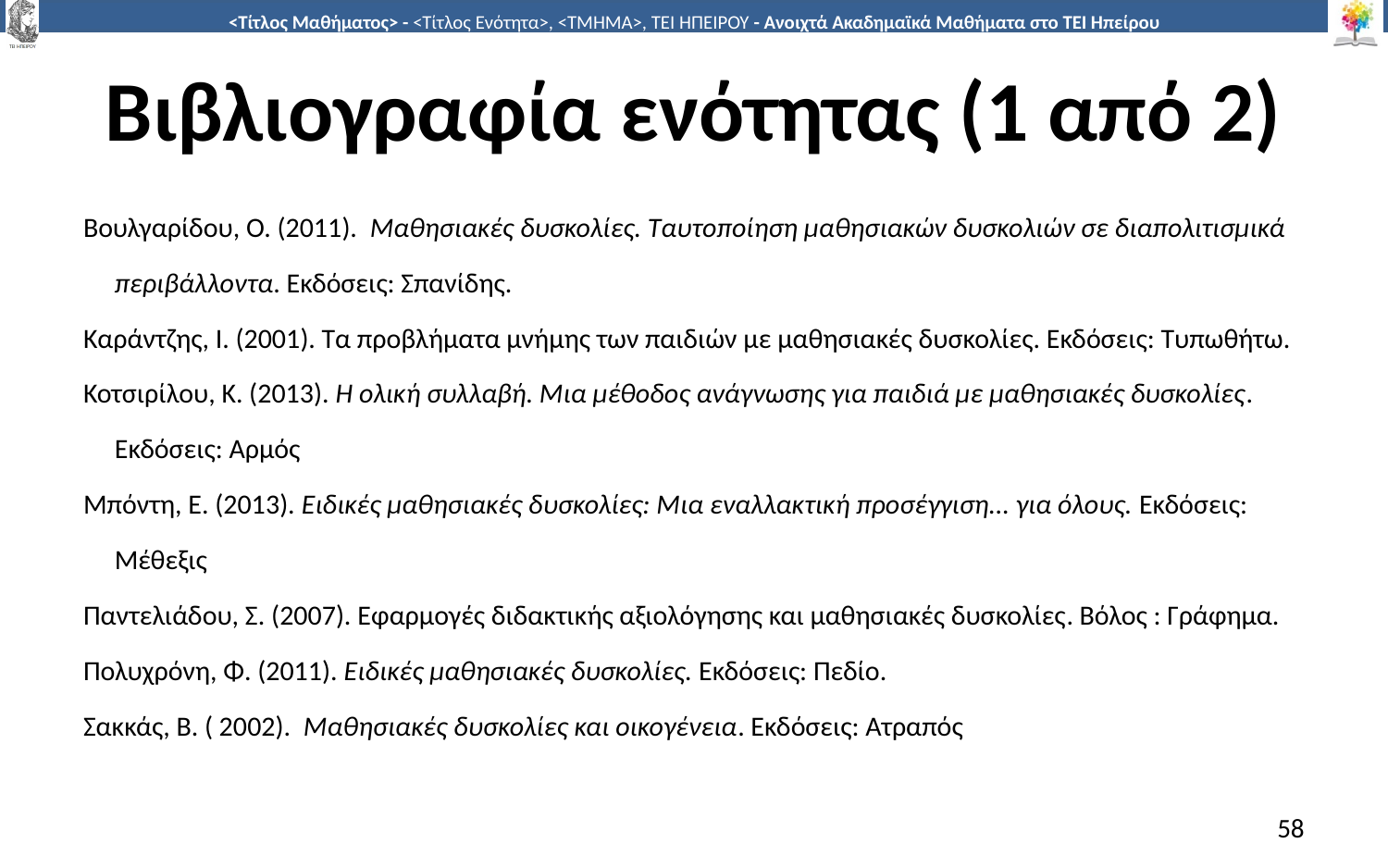

# Βιβλιογραφία ενότητας (1 από 2)
Βουλγαρίδου, Ο. (2011).  Μαθησιακές δυσκολίες. Ταυτοποίηση μαθησιακών δυσκολιών σε διαπολιτισμικά
     περιβάλλοντα. Εκδόσεις: Σπανίδης.
Καράντζης, Ι. (2001). Τα προβλήματα μνήμης των παιδιών με μαθησιακές δυσκολίες. Εκδόσεις: Τυπωθήτω.
Κοτσιρίλου, Κ. (2013). Η ολική συλλαβή. Μια μέθοδος ανάγνωσης για παιδιά με μαθησιακές δυσκολίες.
     Εκδόσεις: Αρμός
Μπόντη, Ε. (2013). Ειδικές μαθησιακές δυσκολίες: Μια εναλλακτική προσέγγιση... για όλους. Εκδόσεις:
     Μέθεξις
Παντελιάδου, Σ. (2007). Εφαρμογές διδακτικής αξιολόγησης και μαθησιακές δυσκολίες. Βόλος : Γράφημα.
Πολυχρόνη, Φ. (2011). Ειδικές μαθησιακές δυσκολίες. Εκδόσεις: Πεδίο.
Σακκάς, Β. ( 2002).  Μαθησιακές δυσκολίες και οικογένεια. Εκδόσεις: Ατραπός
58